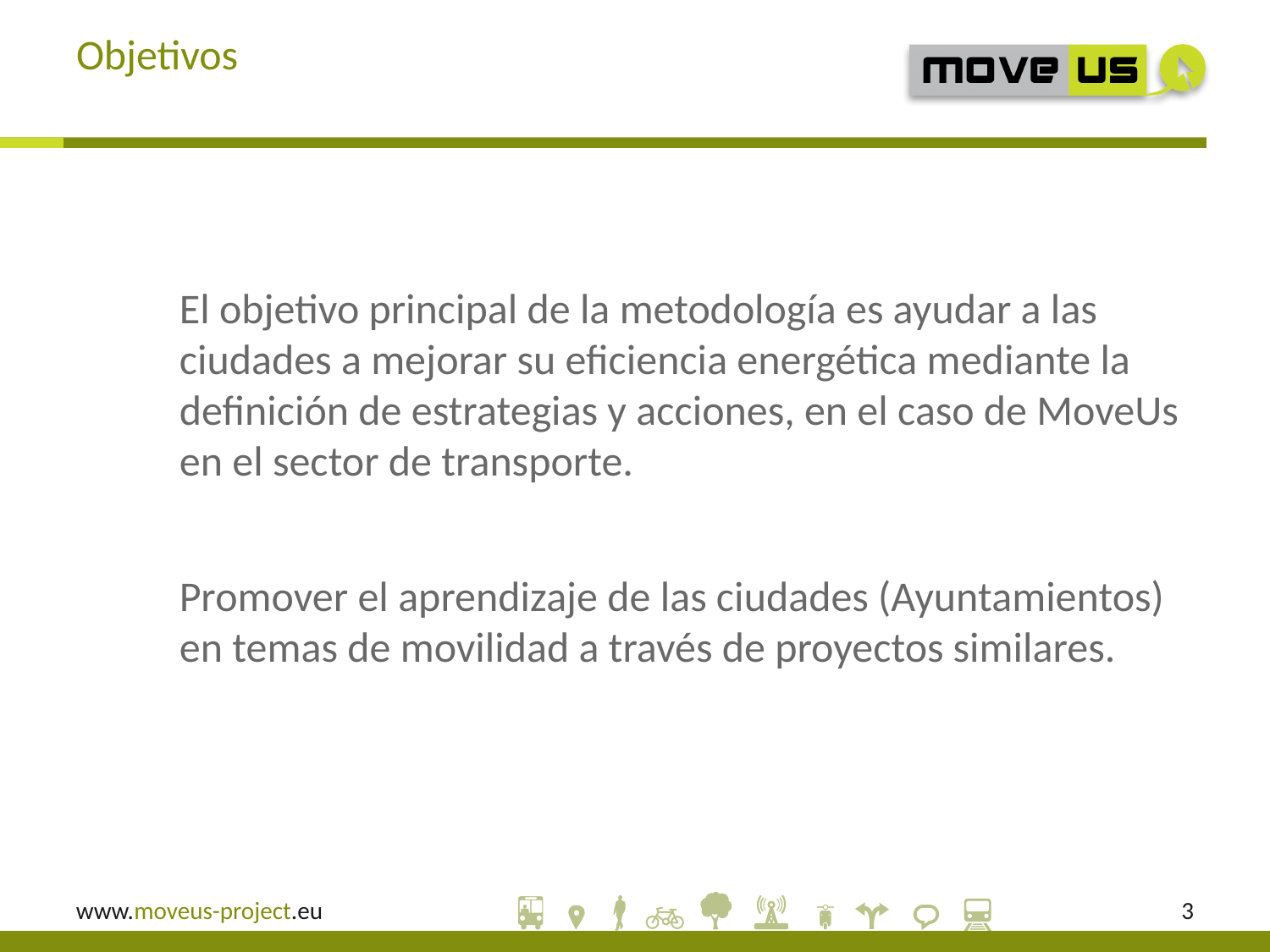

# Objetivos
El objetivo principal de la metodología es ayudar a las ciudades a mejorar su eficiencia energética mediante la definición de estrategias y acciones, en el caso de MoveUs en el sector de transporte.

Promover el aprendizaje de las ciudades (Ayuntamientos) en temas de movilidad a través de proyectos similares.